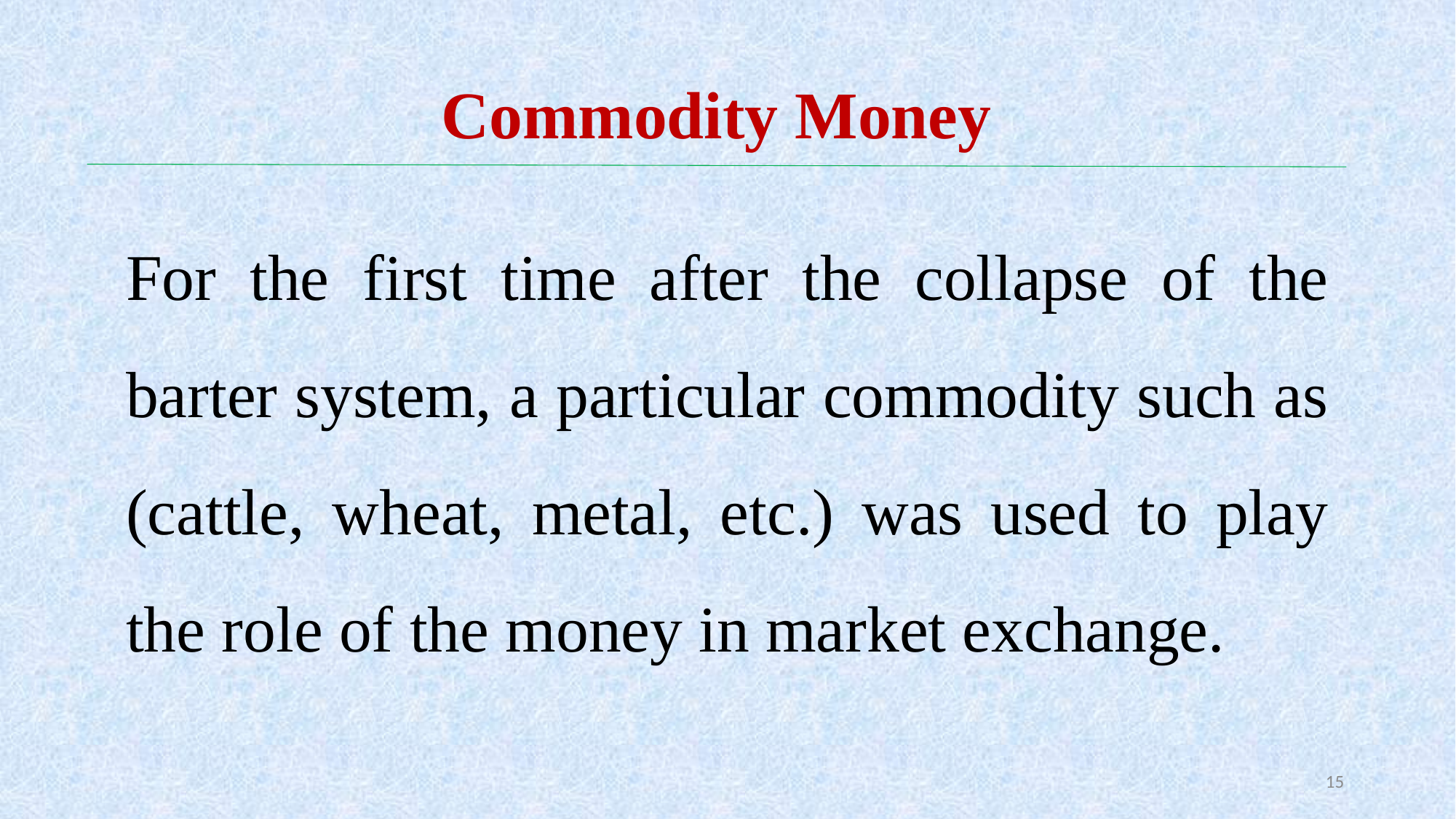

# Commodity Money
For the first time after the collapse of the barter system, a particular commodity such as (cattle, wheat, metal, etc.) was used to play the role of the money in market exchange.
15